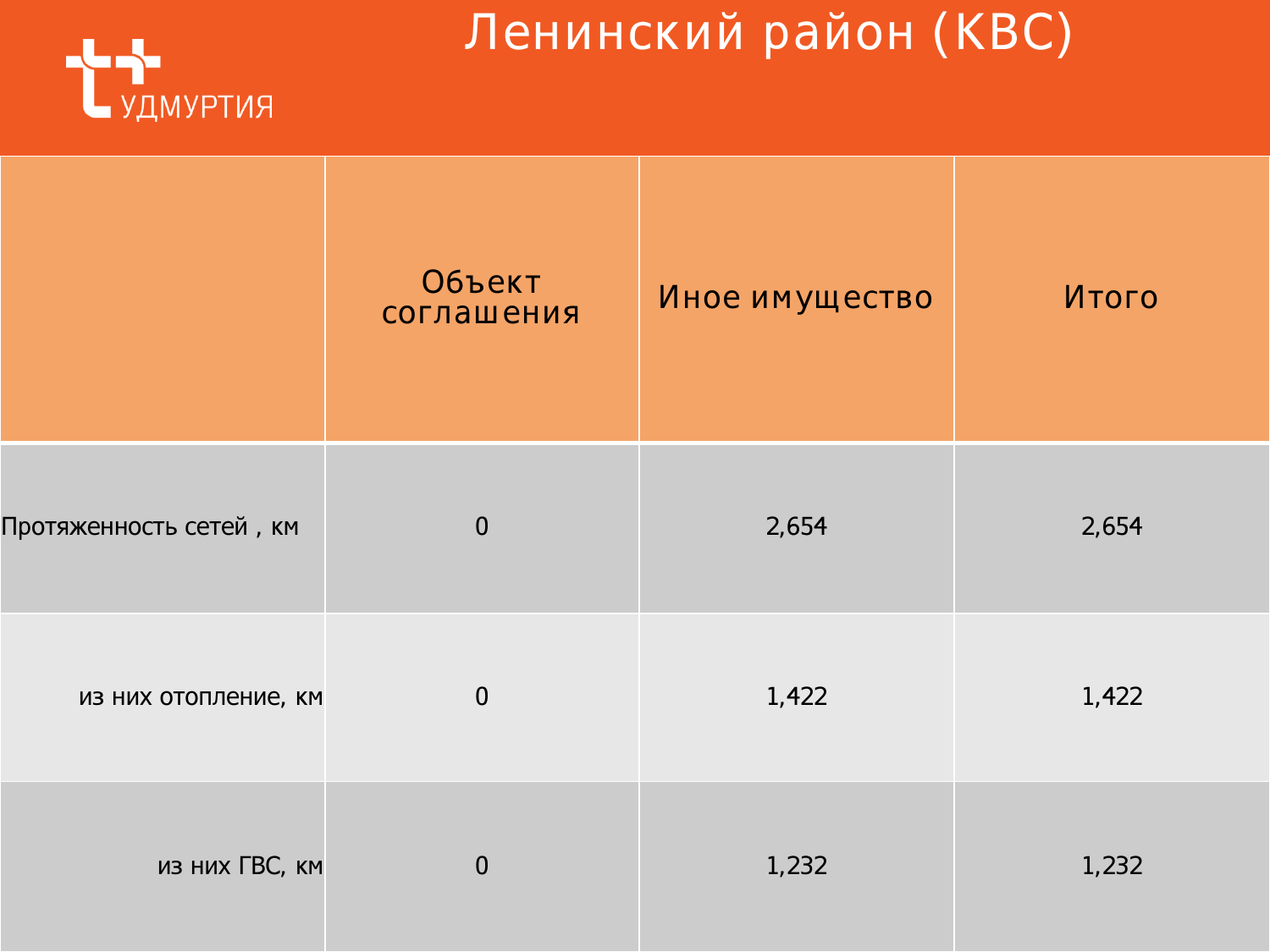

Ленинский район (КВС)
|  | Объект соглашения | Иное имущество | Итого |
| --- | --- | --- | --- |
| Протяженность сетей , км | 0 | 2,654 | 2,654 |
| из них отопление, км | 0 | 1,422 | 1,422 |
| из них ГВС, км | 0 | 1,232 | 1,232 |
29